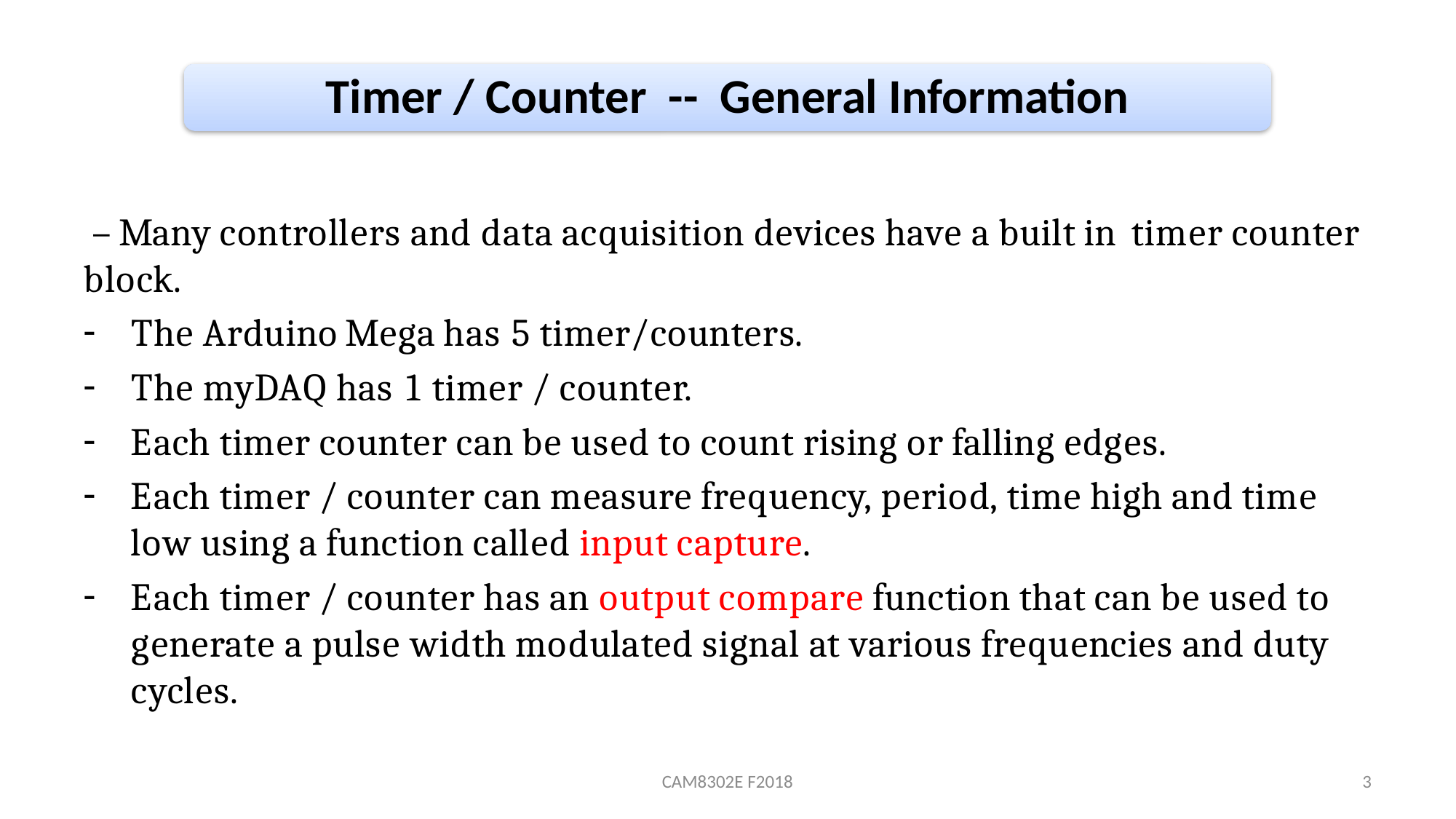

Timer / Counter  --  General Information

 – Many controllers and data acquisition devices have a built in 	timer counter block.
The Arduino Mega has 5 timer/counters.
The myDAQ has 1 timer / counter.
Each timer counter can be used to count rising or falling edges.
Each timer / counter can measure frequency, period, time high and time low using a function called input capture.
Each timer / counter has an output compare function that can be used to generate a pulse width modulated signal at various frequencies and duty cycles.
CAM8302E F2018
3